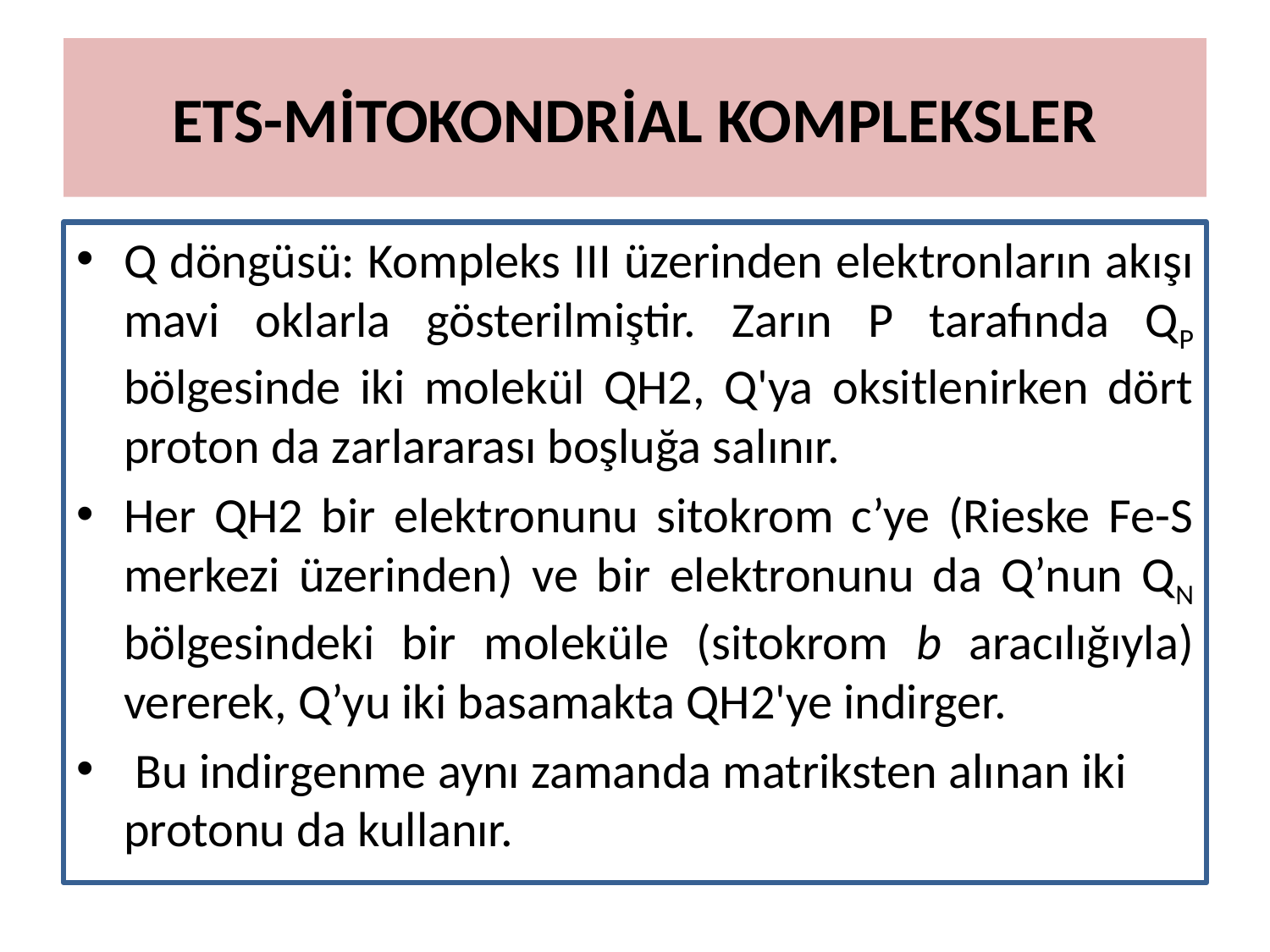

# ETS-MİTOKONDRİAL KOMPLEKSLER
Q döngüsü: Kompleks III üzerinden elektronların akışı
mavi oklarla gösterilmiştir. Zarın P tarafında QP bölgesinde iki molekül QH2, Q'ya oksitlenirken dört proton da zarlararası boşluğa salınır.
Her QH2 bir elektronunu sitokrom c’ye (Rieske Fe-S merkezi üzerinden) ve bir elektronunu da Q’nun QN bölgesindeki bir moleküle (sitokrom b aracılığıyla) vererek, Q’yu iki basamakta QH2'ye indirger.
 Bu indirgenme aynı zamanda matriksten alınan iki protonu da kullanır.